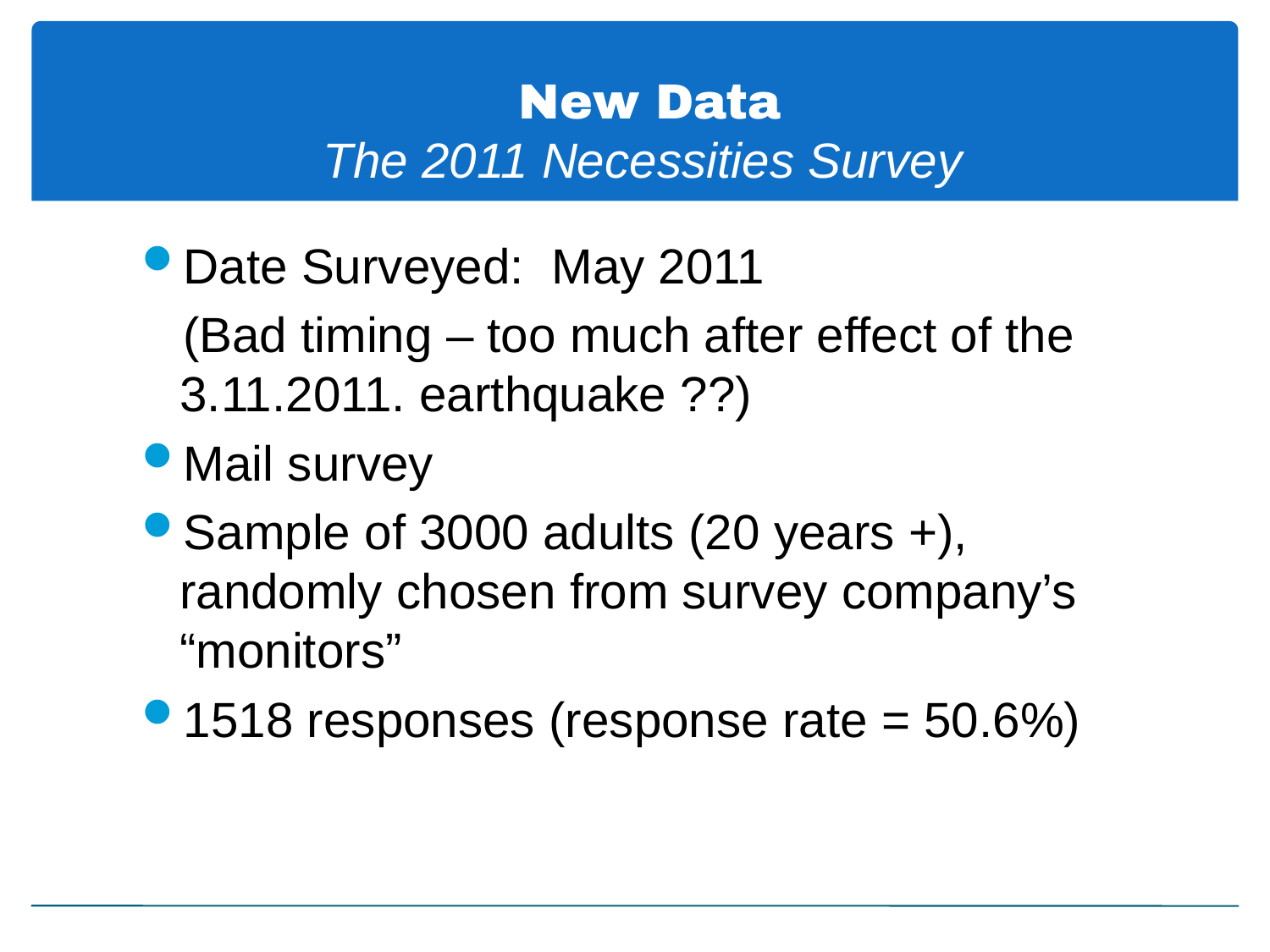

# New Data The 2011 Necessities Survey
Date Surveyed:  May 2011
   (Bad timing – too much after effect of the 3.11.2011. earthquake ??)
Mail survey
Sample of 3000 adults (20 years +), randomly chosen from survey company’s “monitors”
1518 responses (response rate = 50.6%)